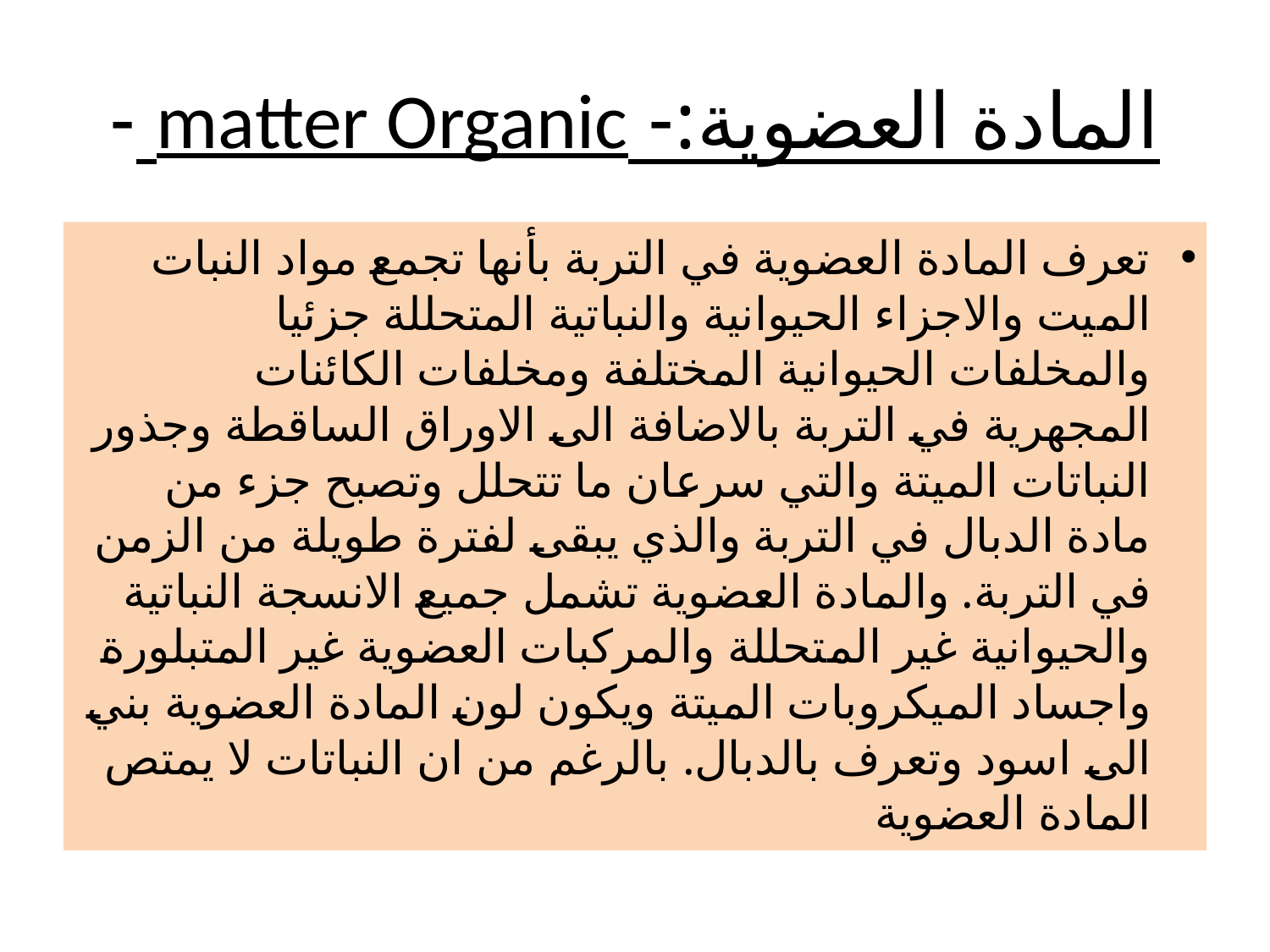

# المادة العضوية:- matter Organic -
تعرف المادة العضوية في التربة بأنها تجمع مواد النبات الميت والاجزاء الحيوانية والنباتية المتحللة جزئيا والمخلفات الحيوانية المختلفة ومخلفات الكائنات المجهرية في التربة بالاضافة الى الاوراق الساقطة وجذور النباتات الميتة والتي سرعان ما تتحلل وتصبح جزء من مادة الدبال في التربة والذي يبقى لفترة طويلة من الزمن في التربة. والمادة العضوية تشمل جميع الانسجة النباتية والحيوانية غير المتحللة والمركبات العضوية غير المتبلورة واجساد الميكروبات الميتة ويكون لون المادة العضوية بني الى اسود وتعرف بالدبال. بالرغم من ان النباتات لا يمتص المادة العضوية